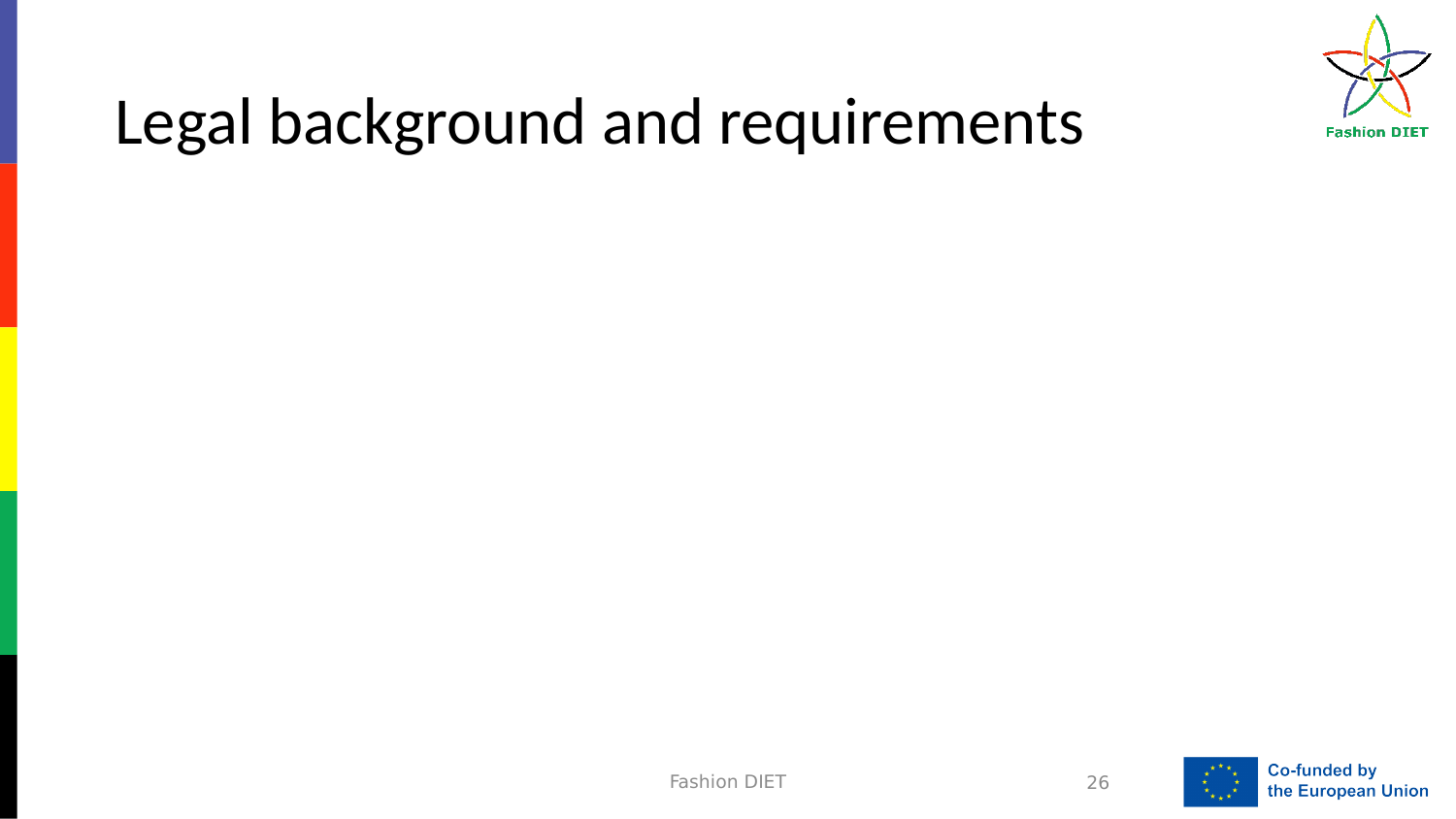

# Legal background and requirements
Fashion DIET
26